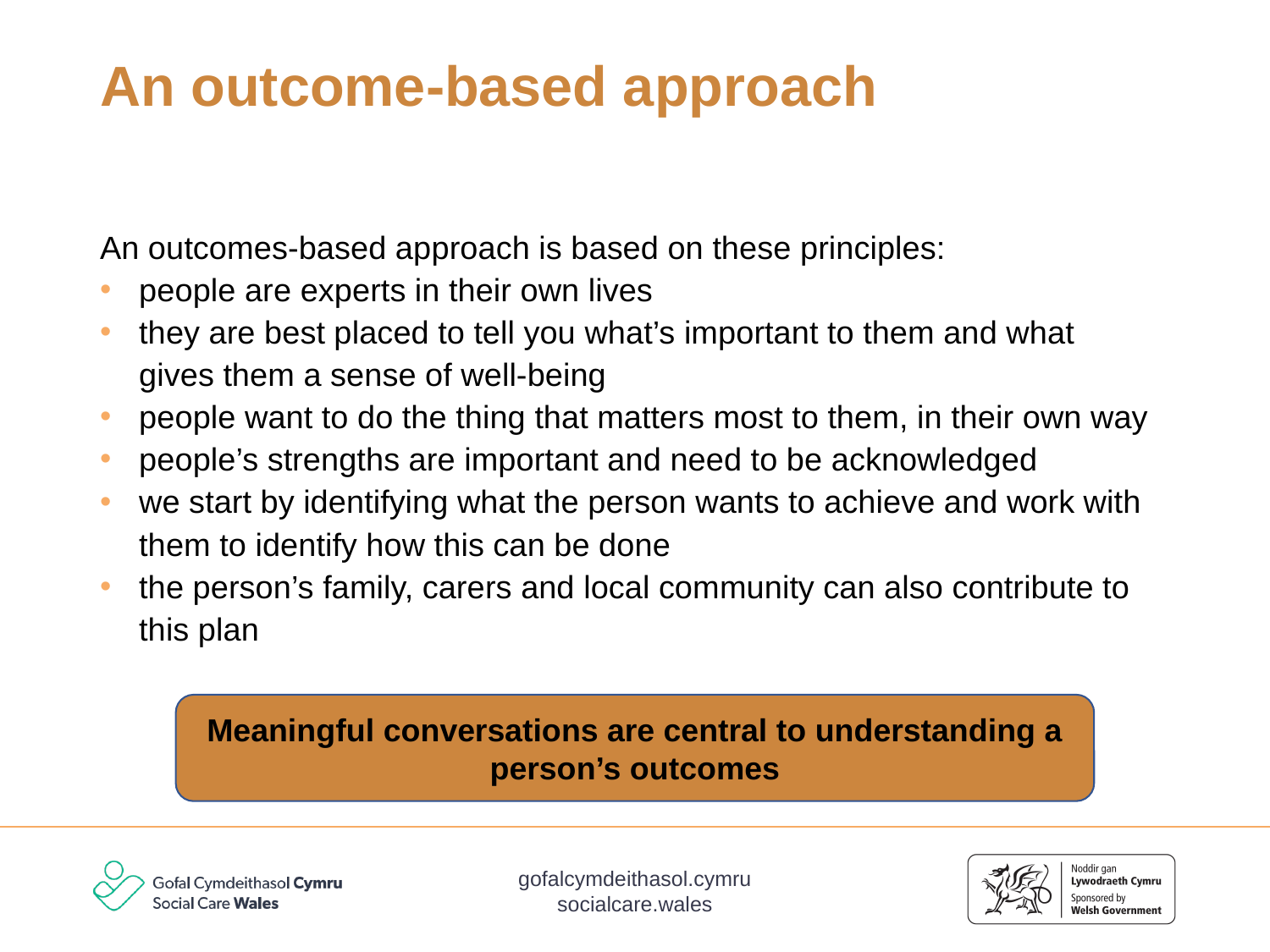

# An outcome-based approach
An outcomes-based approach is based on these principles:
people are experts in their own lives
they are best placed to tell you what’s important to them and what gives them a sense of well-being
people want to do the thing that matters most to them, in their own way
people’s strengths are important and need to be acknowledged
we start by identifying what the person wants to achieve and work with them to identify how this can be done
the person’s family, carers and local community can also contribute to this plan
Meaningful conversations are central to understanding a person’s outcomes